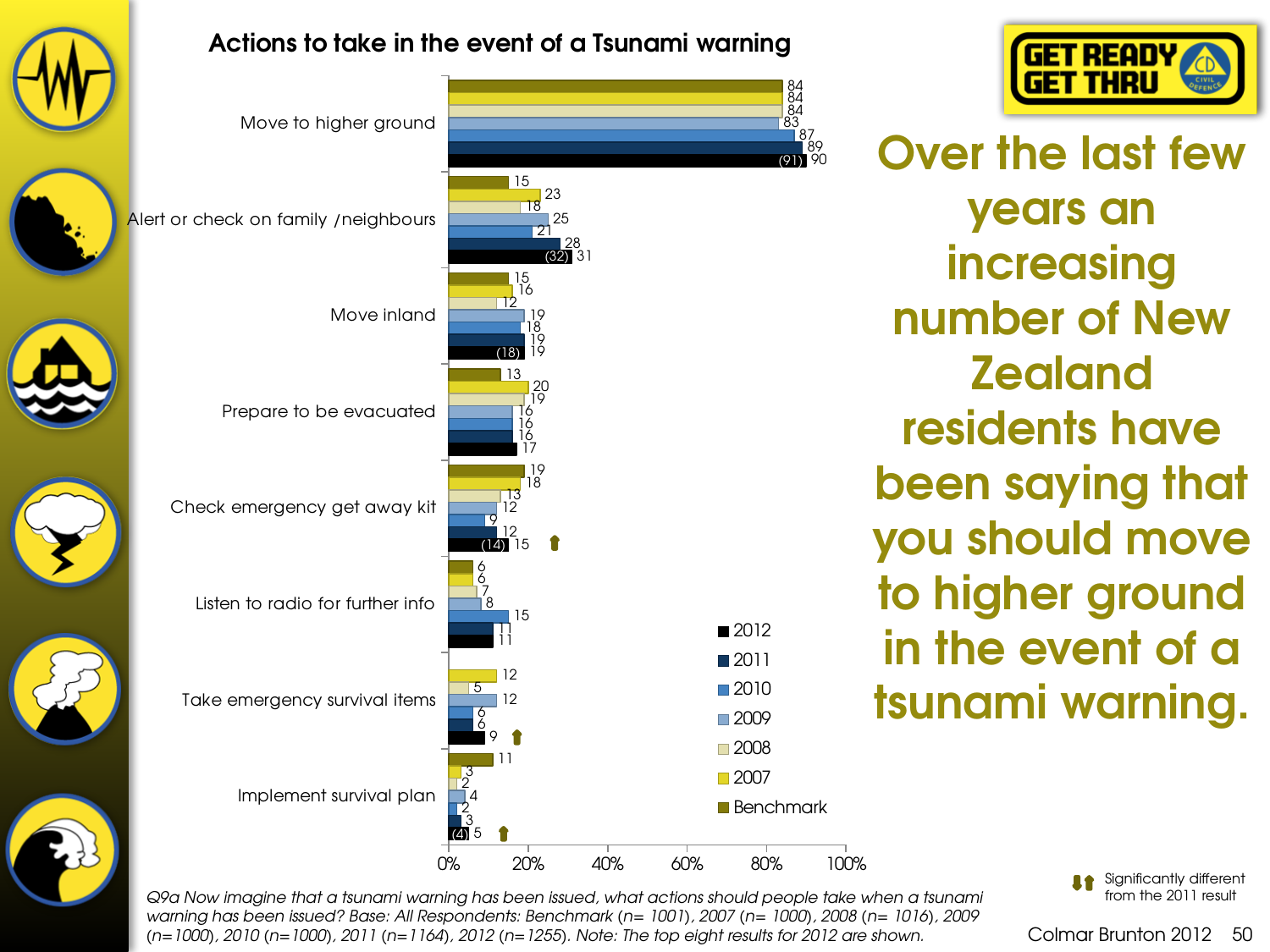

Actions to take in the event of a Tsunami warning

### Chart

| Category | Benchmark | 2007 | 2008 | 2009 | 2010 | 2011 | 2012 |
|---|---|---|---|---|---|---|---|
| Move to higher ground | 84.0 | 84.0 | 84.0 | 83.0 | 87.0 | 89.0 | 90.0 |
| Alert or check on family /neighbours | 15.0 | 23.0 | 18.0 | 25.0 | 21.0 | 28.0 | 31.0 |
| Move inland | 15.0 | 16.0 | 12.0 | 19.0 | 18.0 | 19.0 | 19.0 |
| Prepare to be evacuated | 13.0 | 20.0 | 19.0 | 16.0 | 16.0 | 16.0 | 17.0 |
| Check emergency get away kit | 19.0 | 18.0 | 13.0 | 12.0 | 9.0 | 12.0 | 15.0 |
| Listen to radio for further info | 6.0 | 6.0 | 7.0 | 8.0 | 15.0 | 11.0 | 11.0 |
| Take emergency survival items | None | 12.0 | 5.0 | 12.0 | 6.0 | 6.0 | 9.0 |
| Implement survival plan | 11.0 | 3.0 | 2.0 | 4.0 | 2.0 | 3.0 | 5.0 |
# Over the last few years an increasing number of New Zealand residents have been saying that you should move to higher ground in the event of a tsunami warning.
(91)
(32)
(18)
(14)

(4)

Significantly different from the 2011 result

Q9a Now imagine that a tsunami warning has been issued, what actions should people take when a tsunami warning has been issued? Base: All Respondents: Benchmark (n= 1001), 2007 (n= 1000), 2008 (n= 1016), 2009 (n=1000), 2010 (n=1000), 2011 (n=1164), 2012 (n=1255). Note: The top eight results for 2012 are shown.